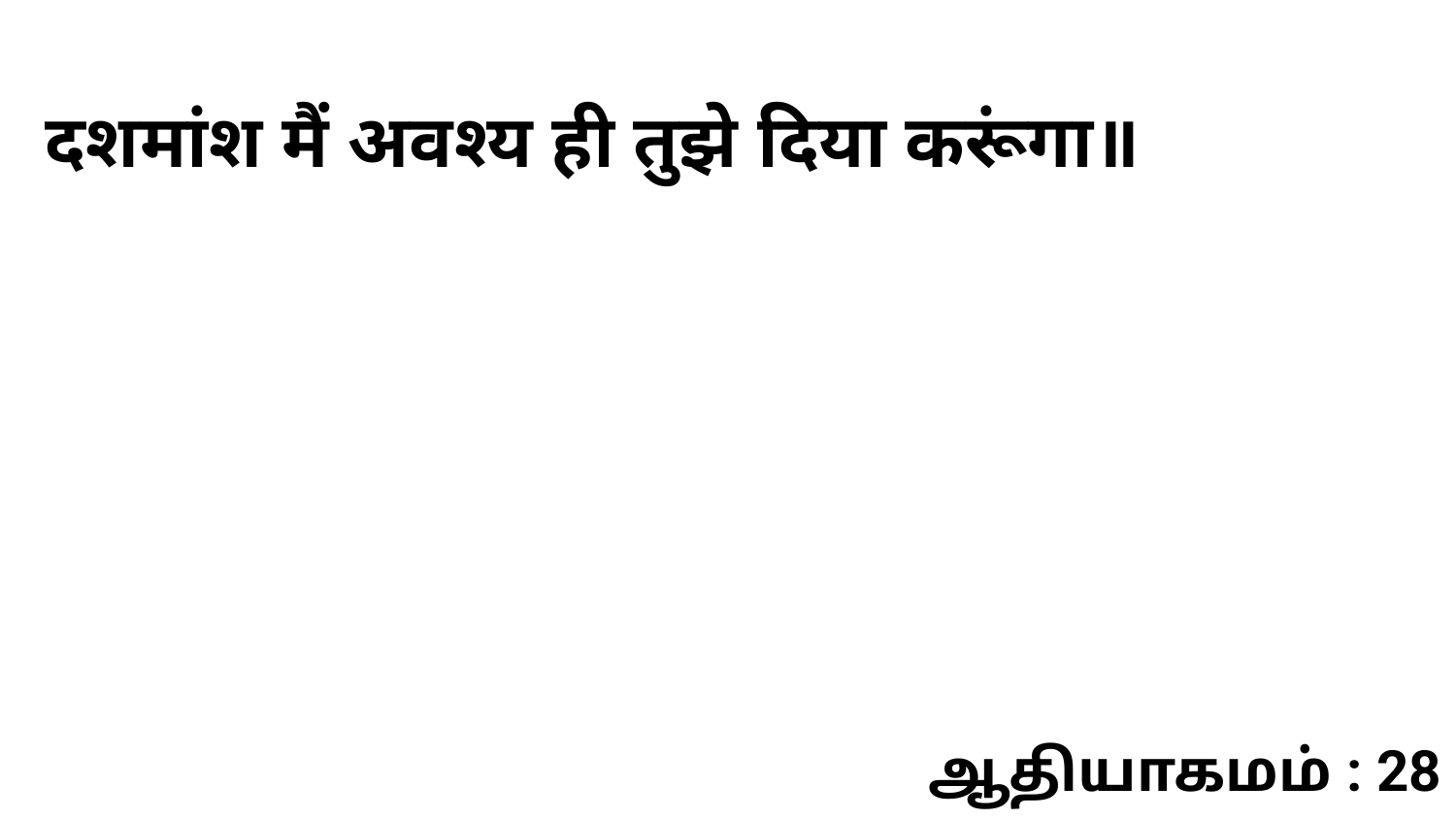

दशमांश मैं अवश्य ही तुझे दिया करूंगा॥
ஆதியாகமம் : 28